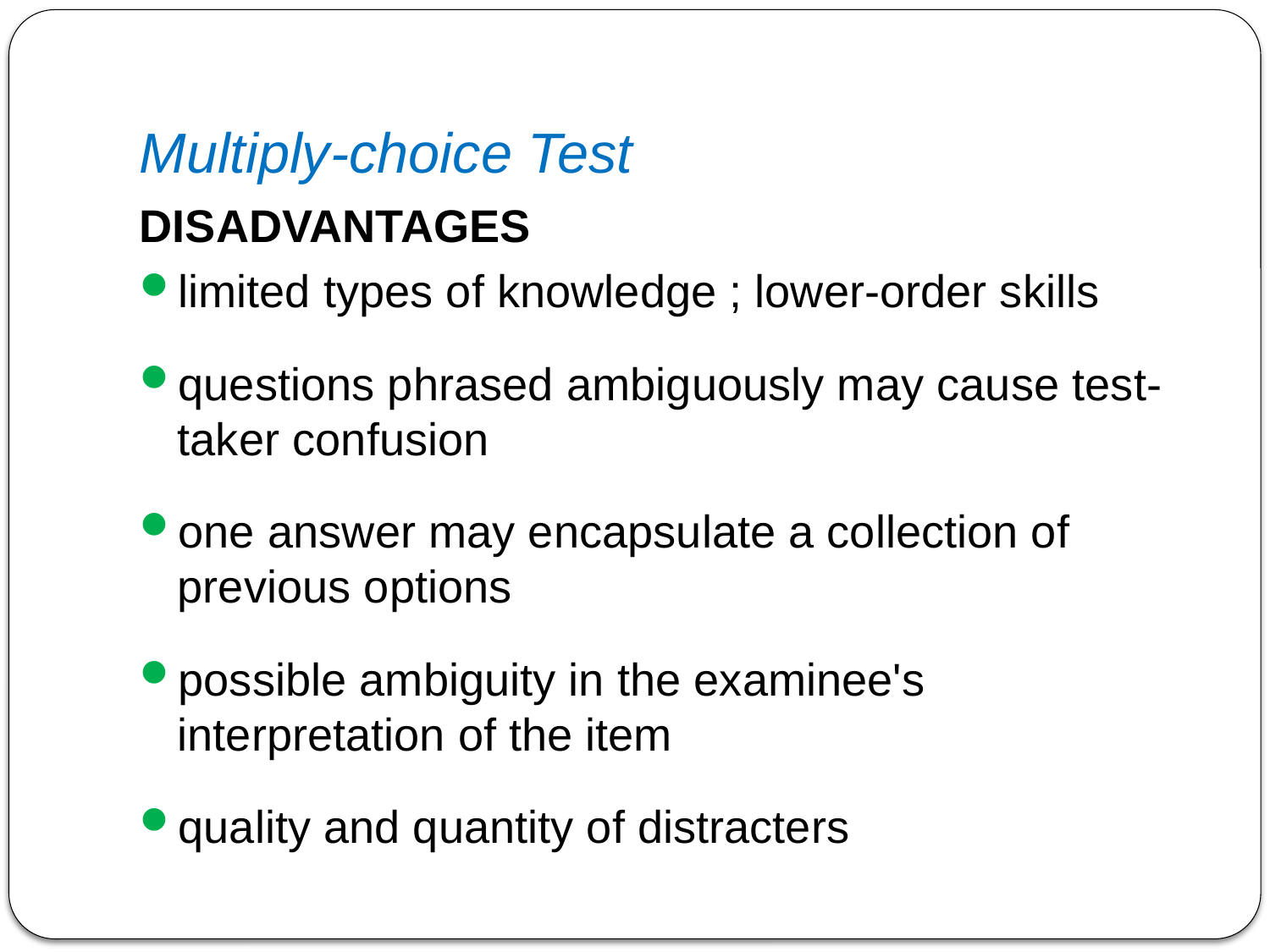

# Multiply-choice Test
DISADVANTAGES
limited types of knowledge ; lower-order skills

questions phrased ambiguously may cause test-taker confusion

one answer may encapsulate a collection of previous options

possible ambiguity in the examinee's interpretation of the item

quality and quantity of distracters